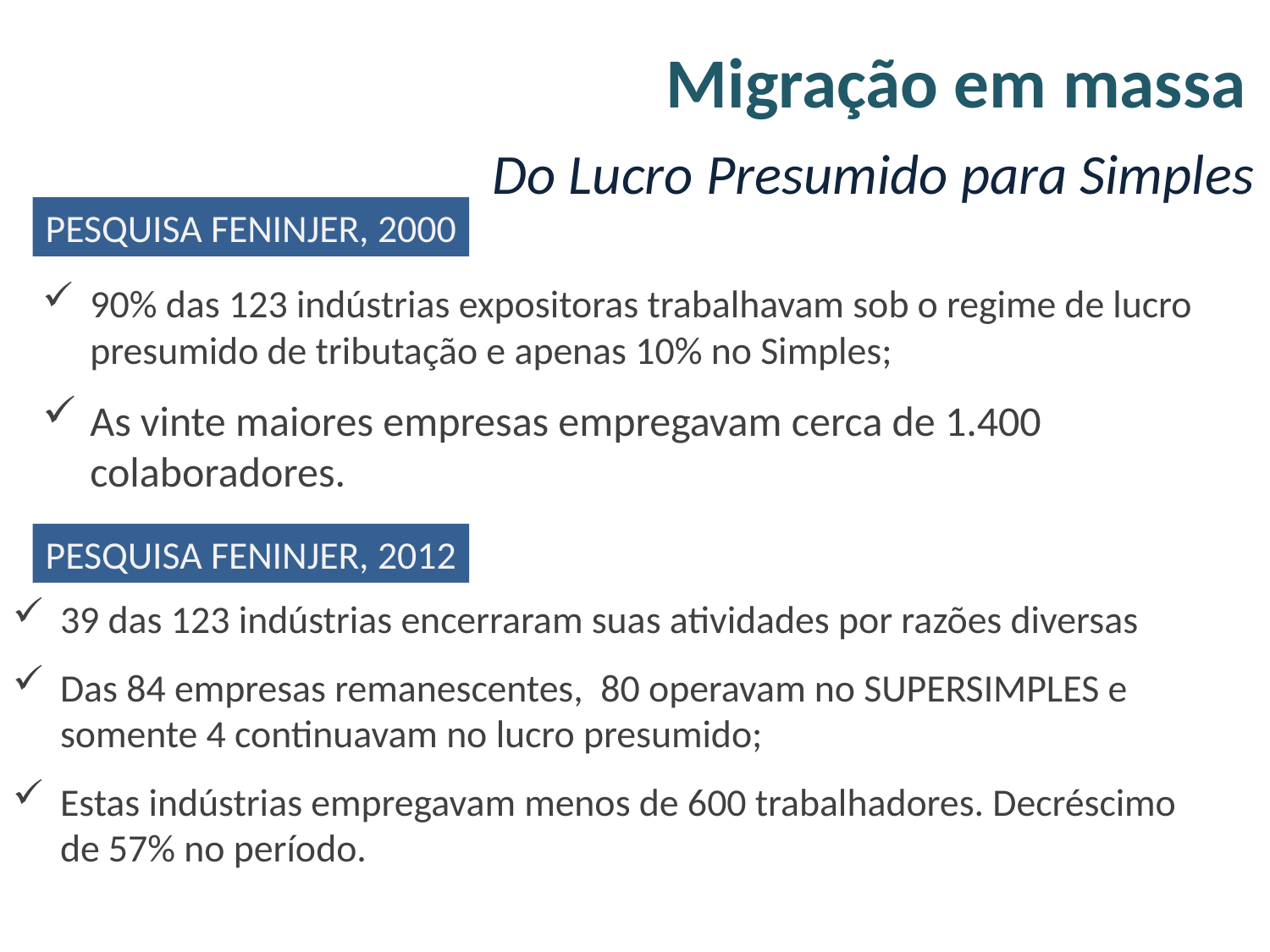

Migração em massa
Do Lucro Presumido para Simples
PESQUISA FENINJER, 2000
90% das 123 indústrias expositoras trabalhavam sob o regime de lucro presumido de tributação e apenas 10% no Simples;
As vinte maiores empresas empregavam cerca de 1.400 colaboradores.

PESQUISA FENINJER, 2012
39 das 123 indústrias encerraram suas atividades por razões diversas
Das 84 empresas remanescentes,  80 operavam no SUPERSIMPLES e somente 4 continuavam no lucro presumido;
Estas indústrias empregavam menos de 600 trabalhadores. Decréscimo de 57% no período.